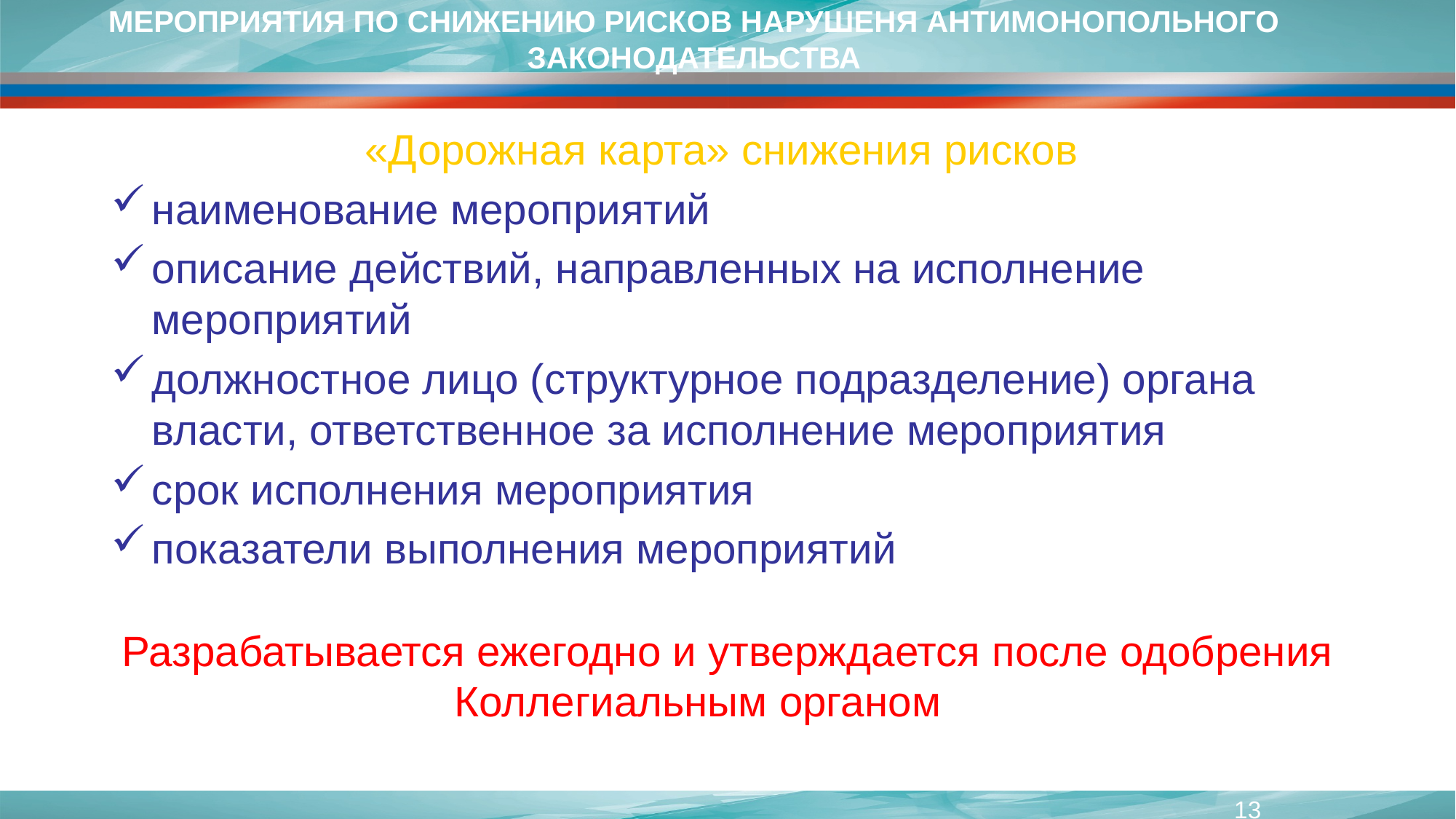

МЕРОПРИЯТИЯ ПО СНИЖЕНИЮ РИСКОВ НАРУШЕНЯ АНТИМОНОПОЛЬНОГО ЗАКОНОДАТЕЛЬСТВА
«Дорожная карта» снижения рисков
наименование мероприятий
описание действий, направленных на исполнение мероприятий
должностное лицо (структурное подразделение) органа власти, ответственное за исполнение мероприятия
срок исполнения мероприятия
показатели выполнения мероприятий

Разрабатывается ежегодно и утверждается после одобрения Коллегиальным органом
13